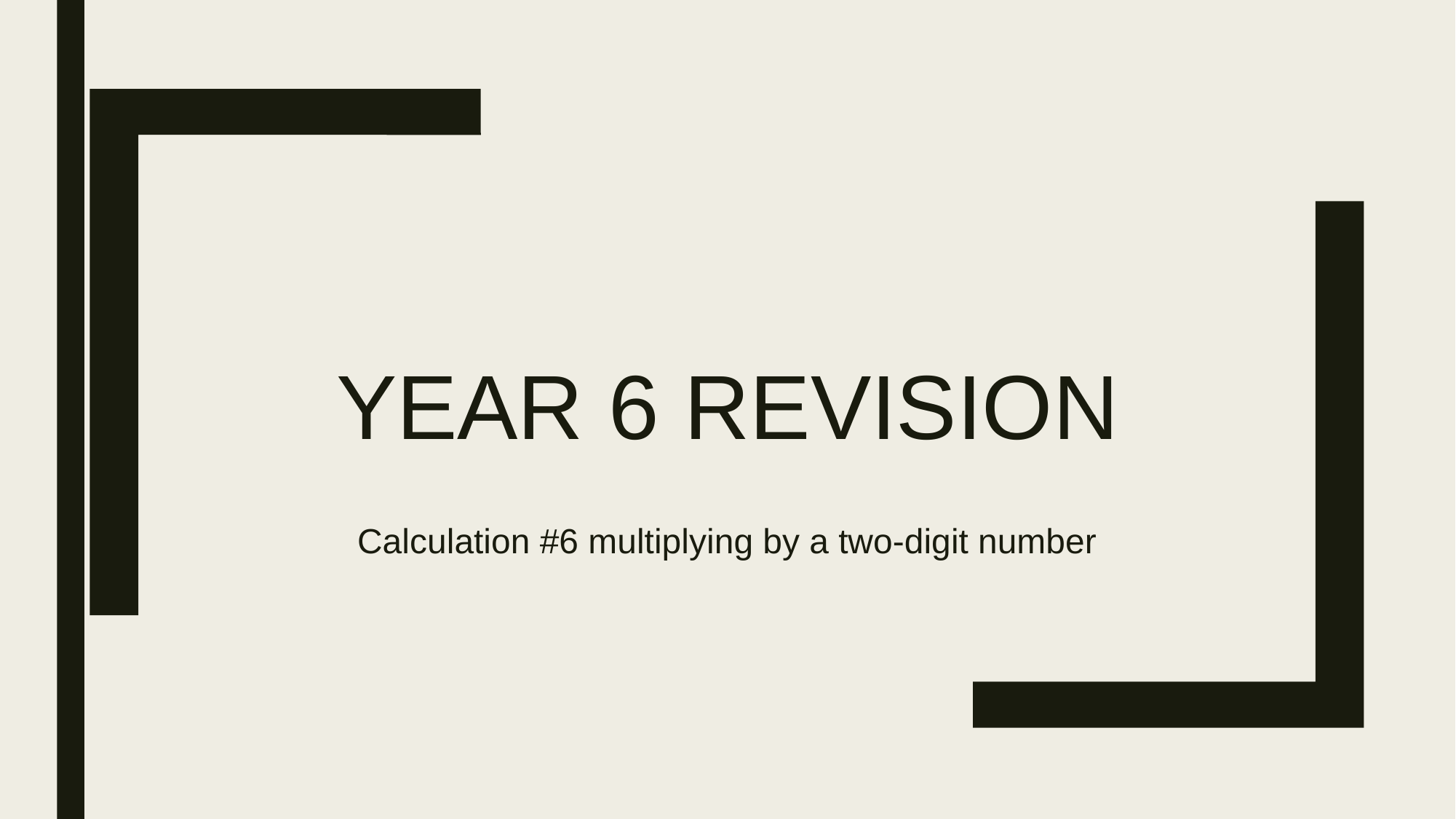

# Year 6 Revision
Calculation #6 multiplying by a two-digit number